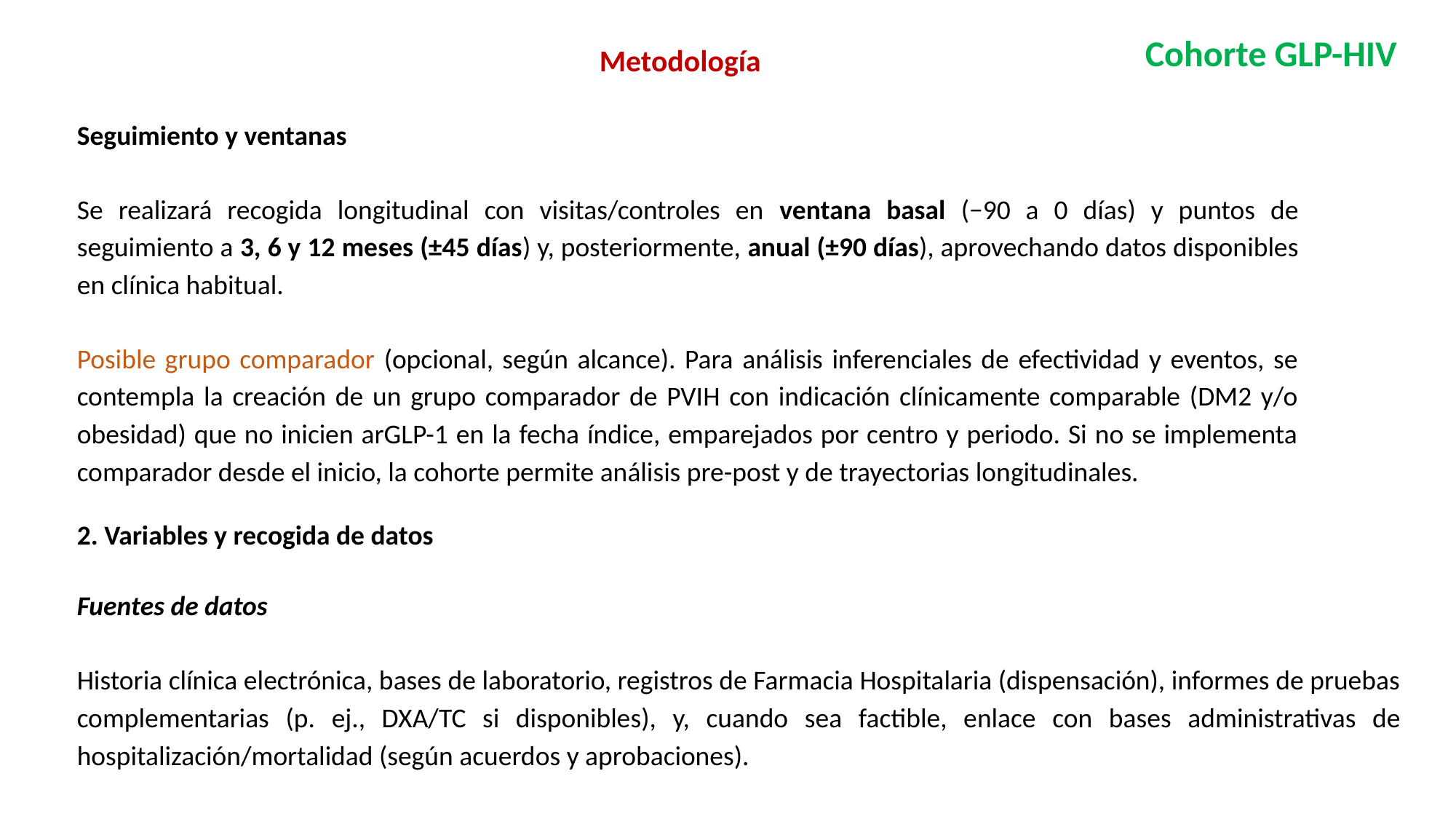

Cohorte GLP-HIV
Metodología
Seguimiento y ventanas
Se realizará recogida longitudinal con visitas/controles en ventana basal (−90 a 0 días) y puntos de seguimiento a 3, 6 y 12 meses (±45 días) y, posteriormente, anual (±90 días), aprovechando datos disponibles en clínica habitual.
Posible grupo comparador (opcional, según alcance). Para análisis inferenciales de efectividad y eventos, se contempla la creación de un grupo comparador de PVIH con indicación clínicamente comparable (DM2 y/o obesidad) que no inicien arGLP-1 en la fecha índice, emparejados por centro y periodo. Si no se implementa comparador desde el inicio, la cohorte permite análisis pre-post y de trayectorias longitudinales.
2. Variables y recogida de datos
Fuentes de datos
Historia clínica electrónica, bases de laboratorio, registros de Farmacia Hospitalaria (dispensación), informes de pruebas complementarias (p. ej., DXA/TC si disponibles), y, cuando sea factible, enlace con bases administrativas de hospitalización/mortalidad (según acuerdos y aprobaciones).